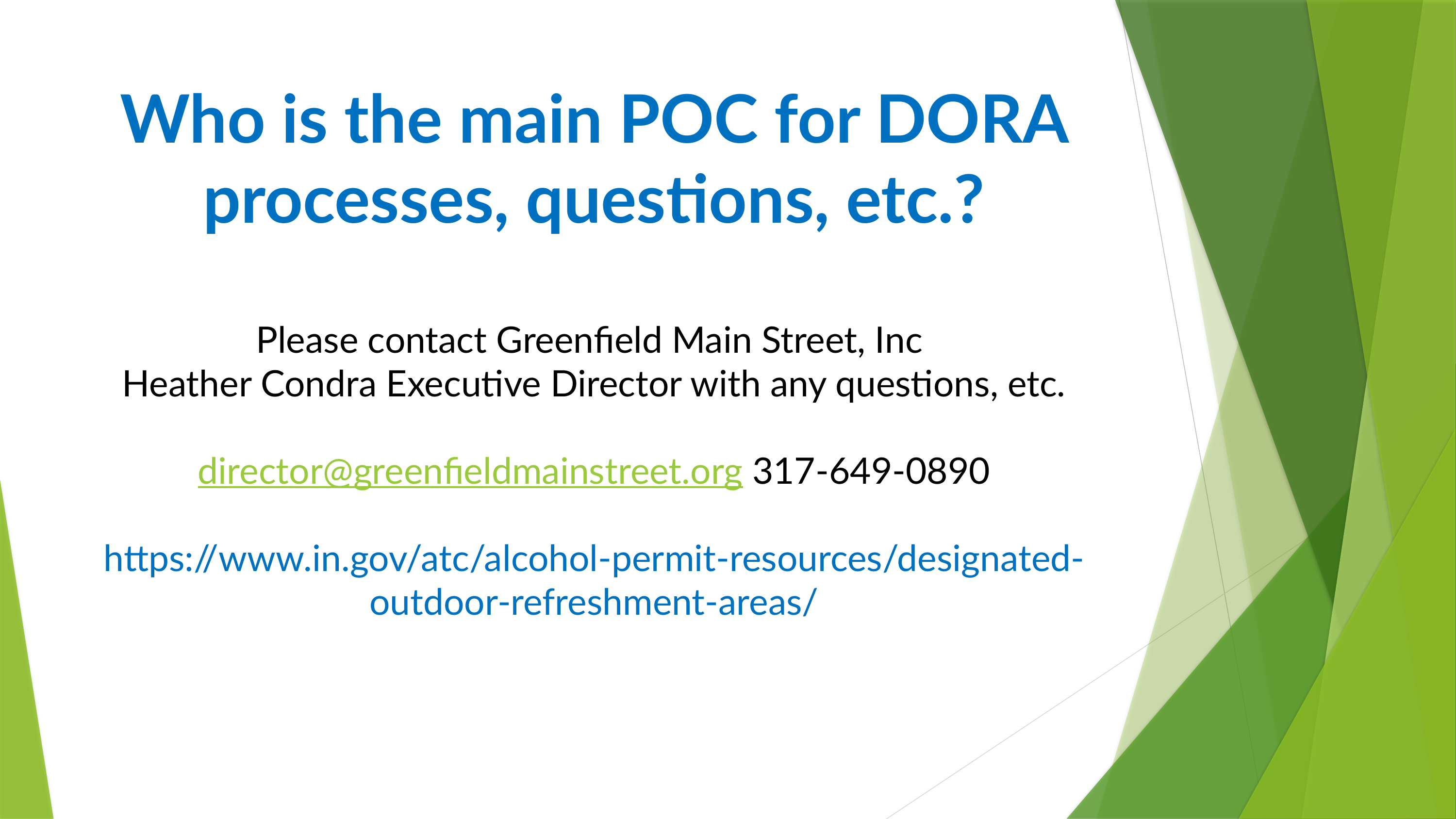

# Who is the main POC for DORA processes, questions, etc.? Please contact Greenfield Main Street, Inc Heather Condra Executive Director with any questions, etc. director@greenfieldmainstreet.org 317-649-0890 https://www.in.gov/atc/alcohol-permit-resources/designated-outdoor-refreshment-areas/